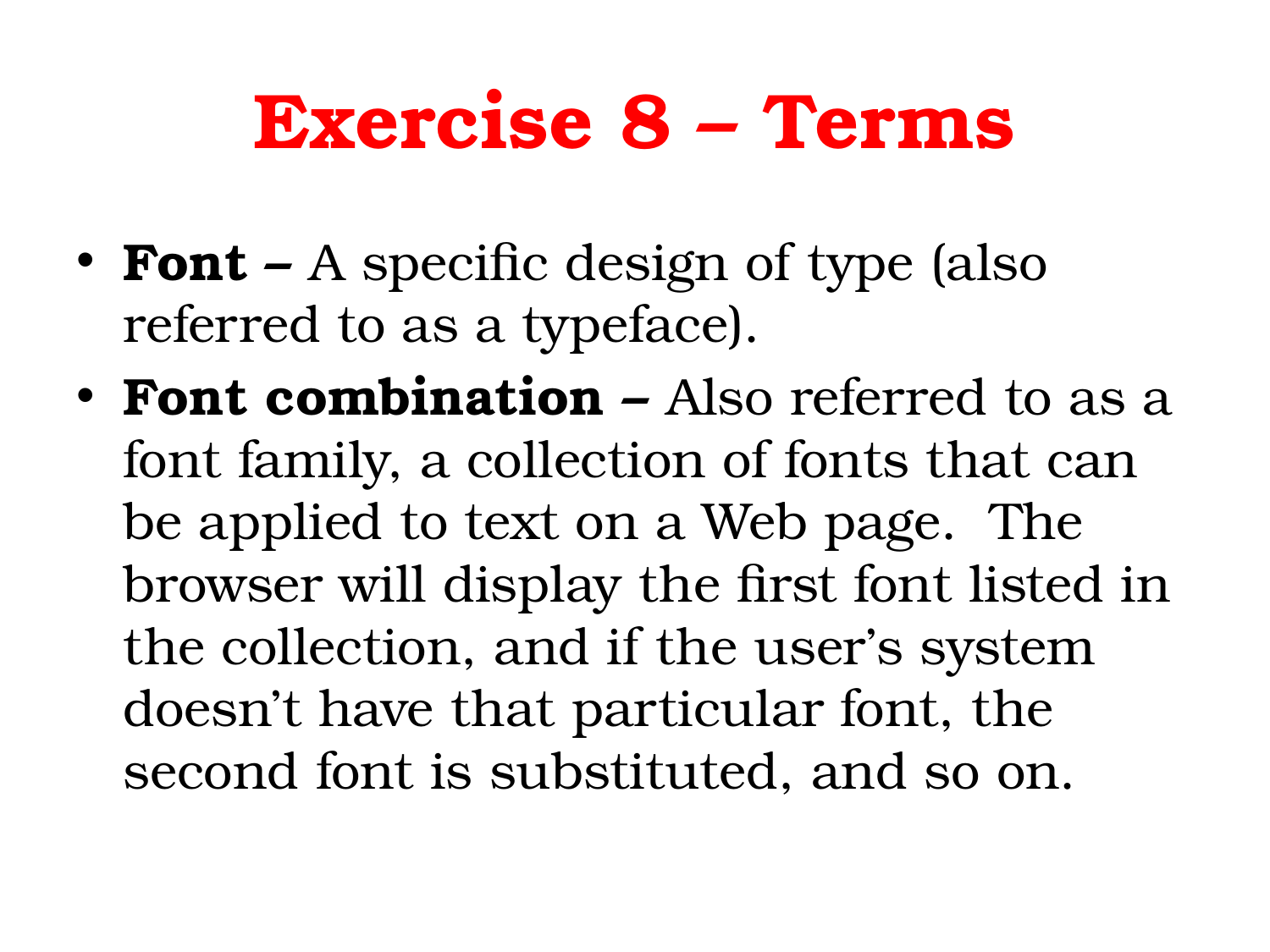

# Exercise 8 – Terms
Font – A specific design of type (also referred to as a typeface).
Font combination – Also referred to as a font family, a collection of fonts that can be applied to text on a Web page.  The browser will display the first font listed in the collection, and if the user’s system doesn’t have that particular font, the second font is substituted, and so on.